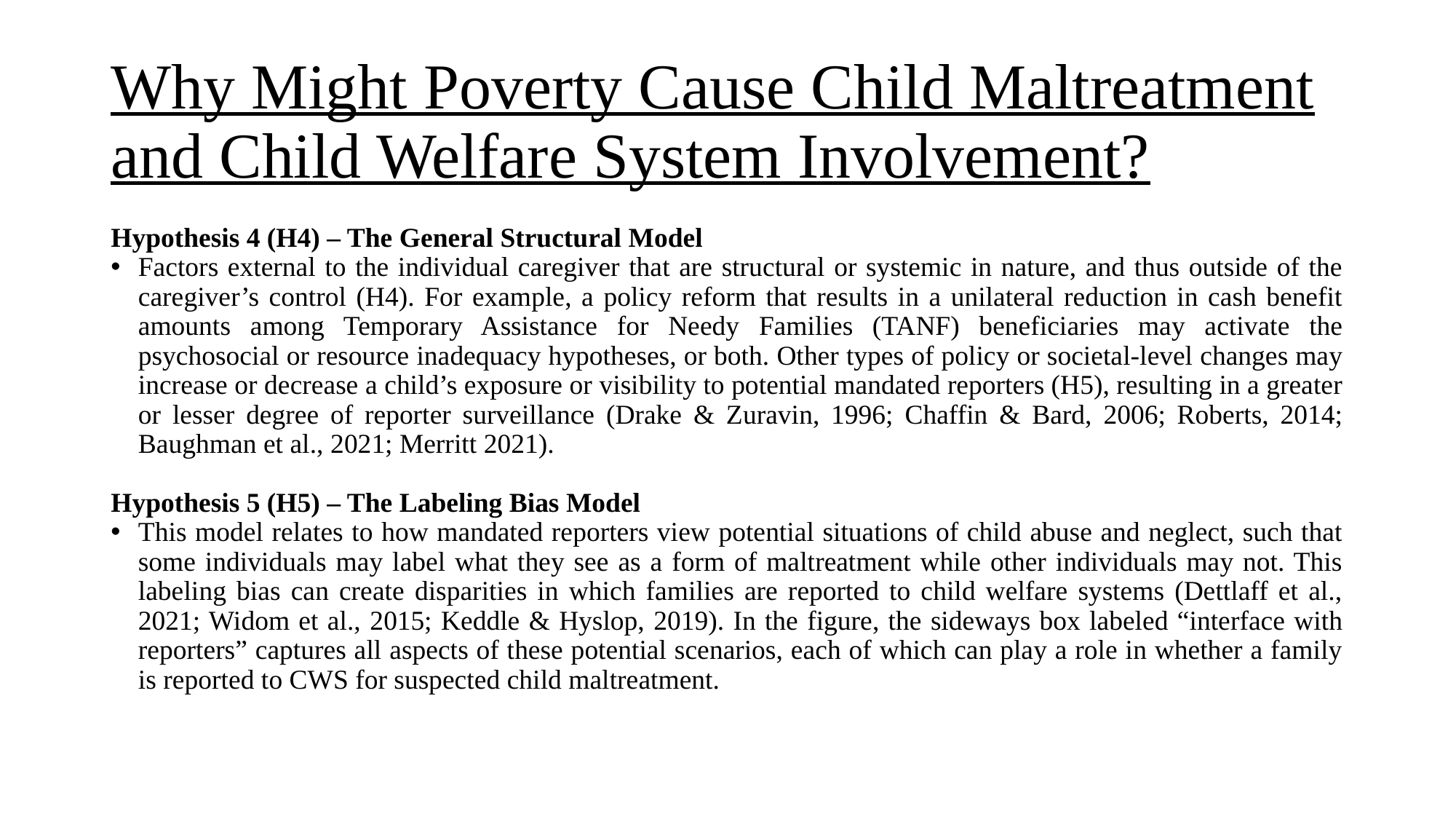

# Why Might Poverty Cause Child Maltreatment and Child Welfare System Involvement?
Hypothesis 4 (H4) – The General Structural Model
Factors external to the individual caregiver that are structural or systemic in nature, and thus outside of the caregiver’s control (H4). For example, a policy reform that results in a unilateral reduction in cash benefit amounts among Temporary Assistance for Needy Families (TANF) beneficiaries may activate the psychosocial or resource inadequacy hypotheses, or both. Other types of policy or societal-level changes may increase or decrease a child’s exposure or visibility to potential mandated reporters (H5), resulting in a greater or lesser degree of reporter surveillance (Drake & Zuravin, 1996; Chaffin & Bard, 2006; Roberts, 2014; Baughman et al., 2021; Merritt 2021).

Hypothesis 5 (H5) – The Labeling Bias Model
This model relates to how mandated reporters view potential situations of child abuse and neglect, such that some individuals may label what they see as a form of maltreatment while other individuals may not. This labeling bias can create disparities in which families are reported to child welfare systems (Dettlaff et al., 2021; Widom et al., 2015; Keddle & Hyslop, 2019). In the figure, the sideways box labeled “interface with reporters” captures all aspects of these potential scenarios, each of which can play a role in whether a family is reported to CWS for suspected child maltreatment.